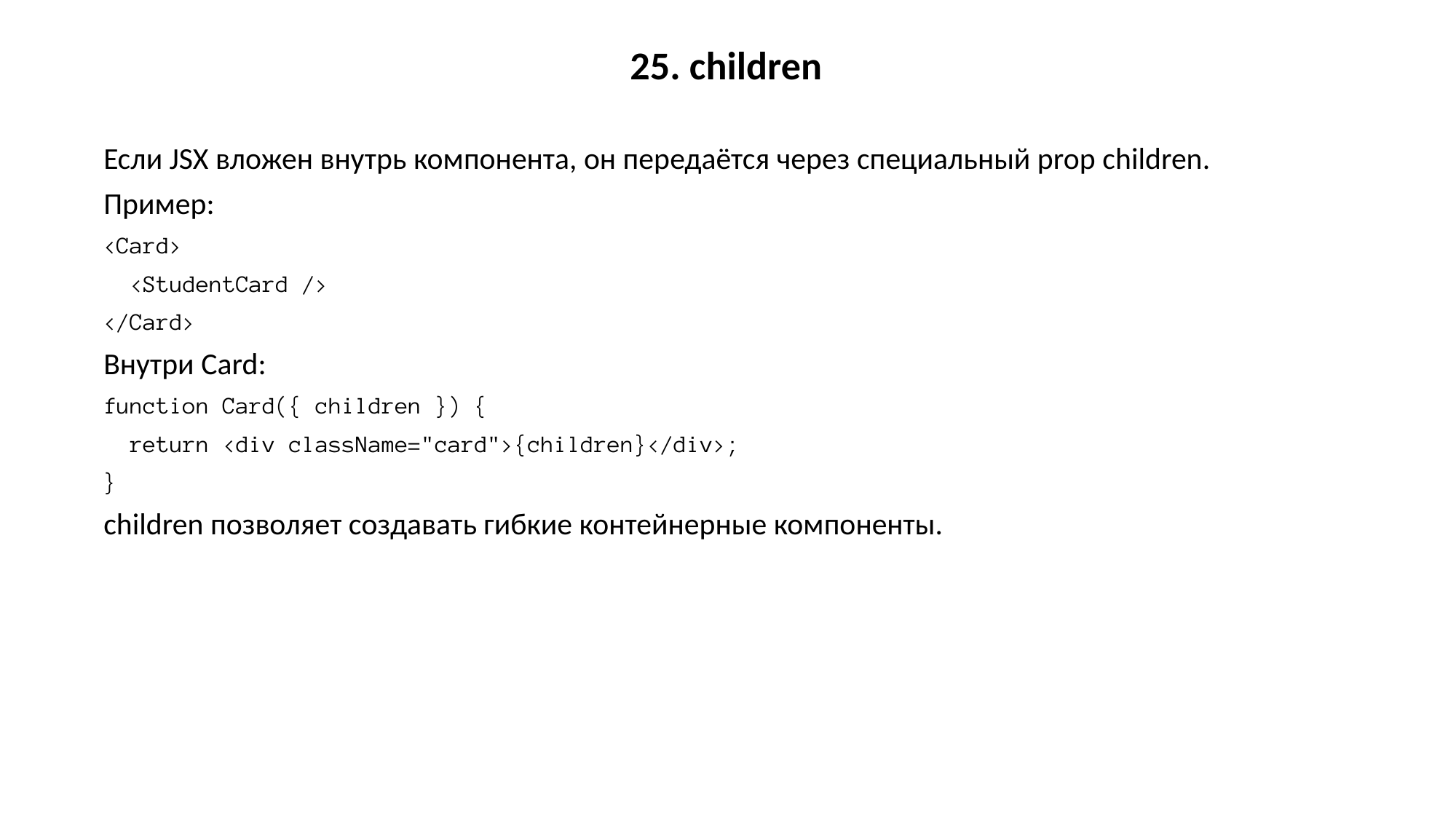

25. children
Если JSX вложен внутрь компонента, он передаётся через специальный prop children.
Пример:
<Card>
  <StudentCard />
</Card>
Внутри Card:
function Card({ children }) {
  return <div className="card">{children}</div>;
}
children позволяет создавать гибкие контейнерные компоненты.